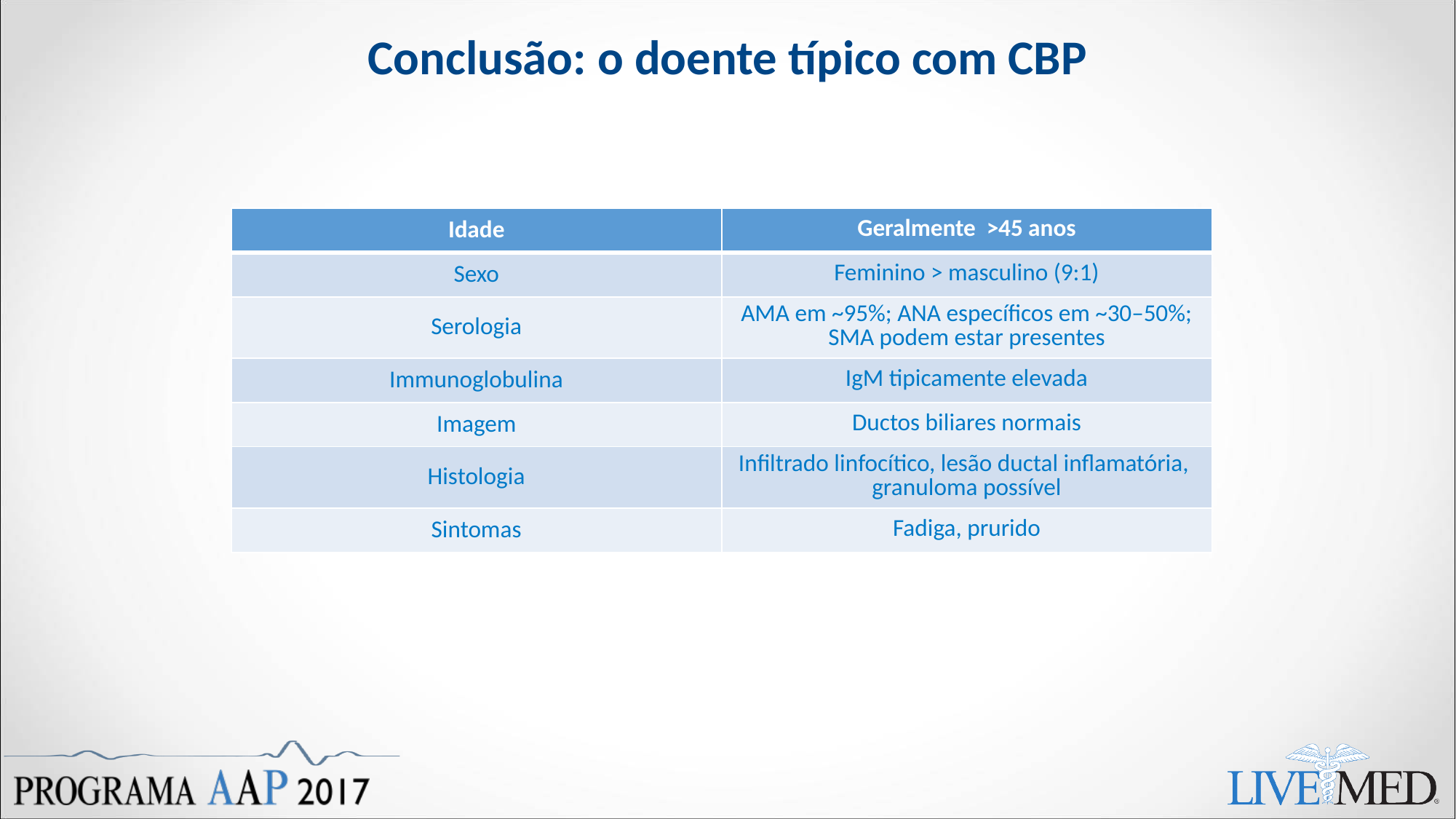

# Conclusão: o doente típico com CBP
| Idade | Geralmente >45 anos |
| --- | --- |
| Sexo | Feminino > masculino (9:1) |
| Serologia | AMA em ~95%; ANA específicos em ~30–50%; SMA podem estar presentes |
| Immunoglobulina | IgM tipicamente elevada |
| Imagem | Ductos biliares normais |
| Histologia | Infiltrado linfocítico, lesão ductal inflamatória, granuloma possível |
| Sintomas | Fadiga, prurido |